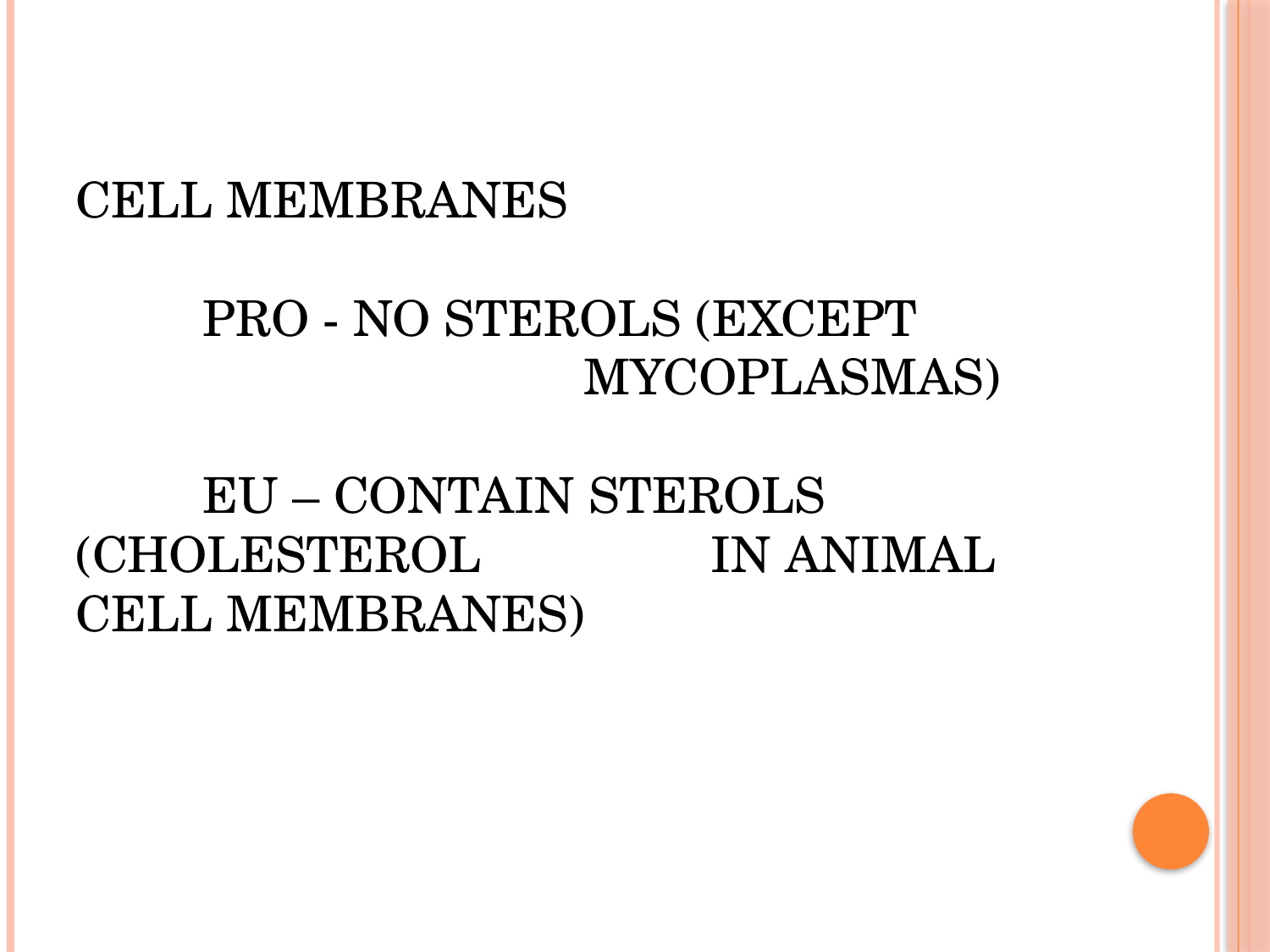

# CELL MEMBRANES pro - no sterols (except 					mycoplasmas) eu – contain sterols (cholesterol 		in animal cell membranes)